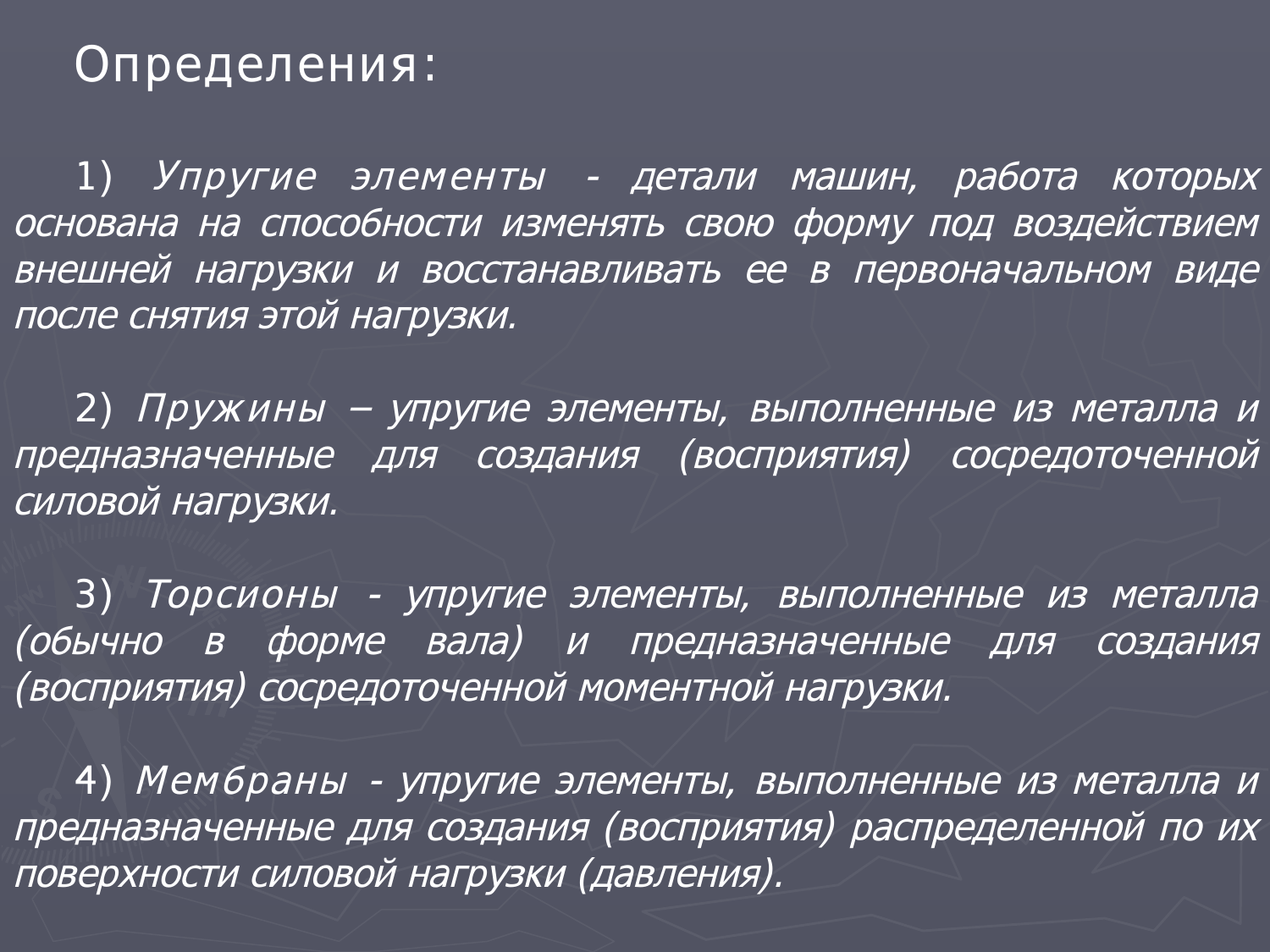

Определения:

1) Упругие элементы − детали машин, работа которых основана на способности изменять свою форму под воздействием внешней нагрузки и восстанавливать ее в первоначальном виде после снятия этой нагрузки.

2) Пружины – упругие элементы, выполненные из металла и предназначенные для создания (восприятия) сосредоточенной силовой нагрузки.

3) Торсионы − упругие элементы, выполненные из металла (обычно в форме вала) и предназначенные для создания (восприятия) сосредоточенной моментной нагрузки.

4) Мембраны − упругие элементы, выполненные из металла и предназначенные для создания (восприятия) распределенной по их поверхности силовой нагрузки (давления).